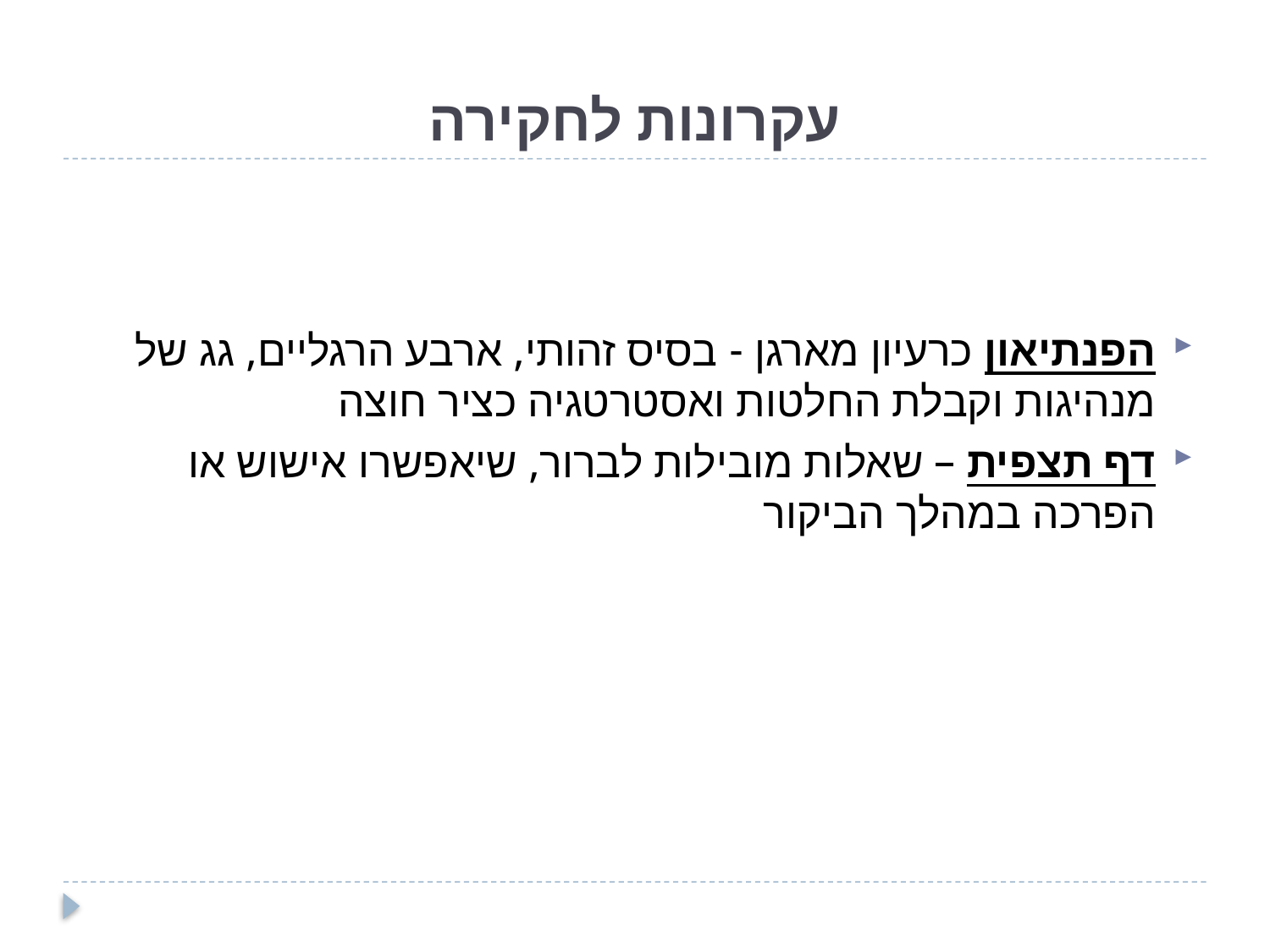

# עקרונות לחקירה

הפנתיאון כרעיון מארגן - בסיס זהותי, ארבע הרגליים, גג של מנהיגות וקבלת החלטות ואסטרטגיה כציר חוצה
דף תצפית – שאלות מובילות לברור, שיאפשרו אישוש או הפרכה במהלך הביקור